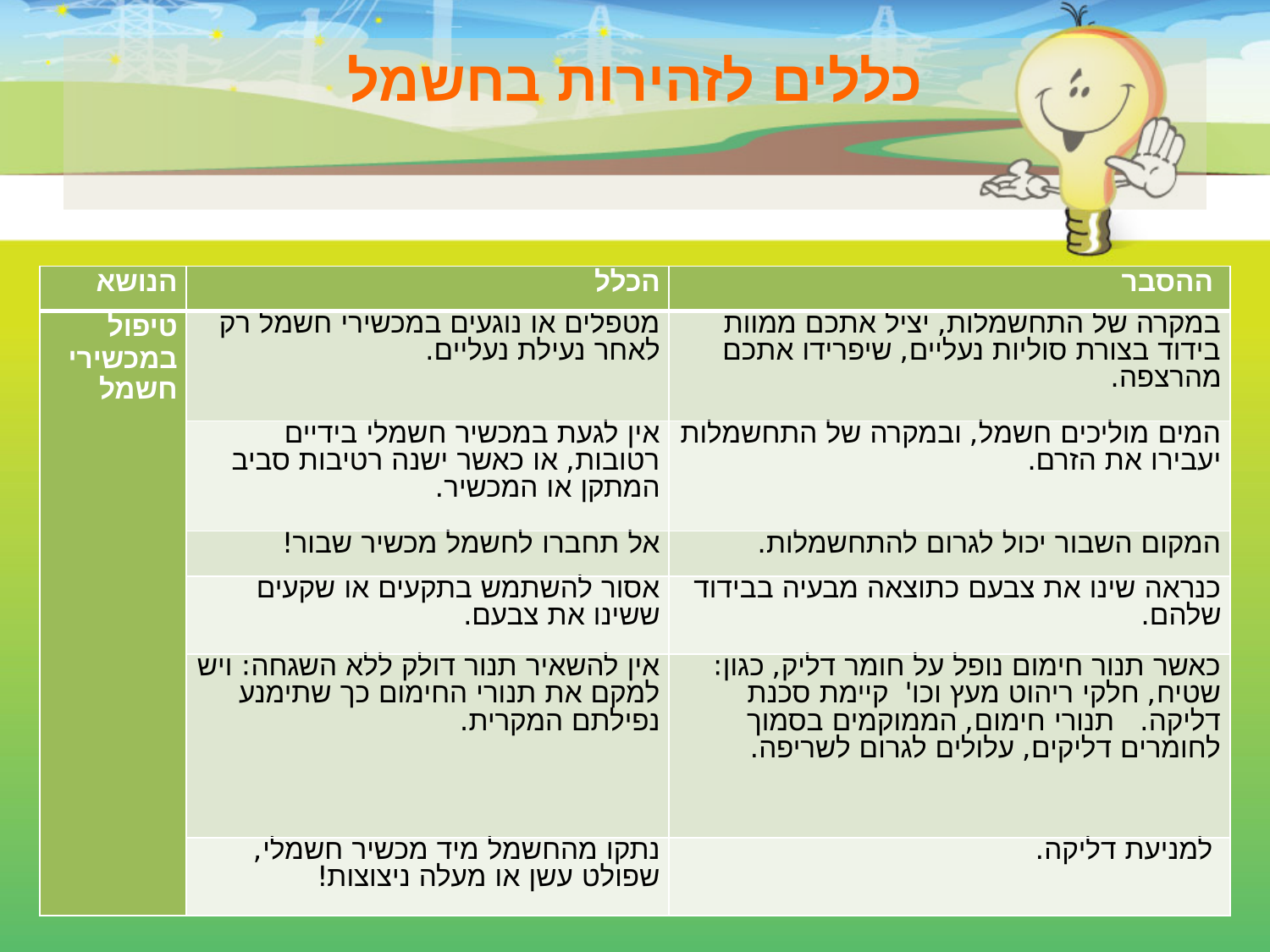

# כללים לזהירות בחשמל
| הנושא | הכלל | ההסבר |
| --- | --- | --- |
| טיפול במכשירי חשמל | מטפלים או נוגעים במכשירי חשמל רק לאחר נעילת נעליים. | במקרה של התחשמלות, יציל אתכם ממוות בידוד בצורת סוליות נעליים, שיפרידו אתכם מהרצפה. |
|  | אין לגעת במכשיר חשמלי בידיים רטובות, או כאשר ישנה רטיבות סביב המתקן או המכשיר. | המים מוליכים חשמל, ובמקרה של התחשמלות יעבירו את הזרם. |
|  | אל תחברו לחשמל מכשיר שבור! | המקום השבור יכול לגרום להתחשמלות. |
|  | אסור להשתמש בתקעים או שקעים ששינו את צבעם. | כנראה שינו את צבעם כתוצאה מבעיה בבידוד שלהם. |
|  | אין להשאיר תנור דולק ללא השגחה: ויש למקם את תנורי החימום כך שתימנע נפילתם המקרית. | כאשר תנור חימום נופל על חומר דליק, כגון: שטיח, חלקי ריהוט מעץ וכו' קיימת סכנת דליקה. תנורי חימום, הממוקמים בסמוך לחומרים דליקים, עלולים לגרום לשריפה. |
|  | נתקו מהחשמל מיד מכשיר חשמלי, שפולט עשן או מעלה ניצוצות! | למניעת דליקה. |